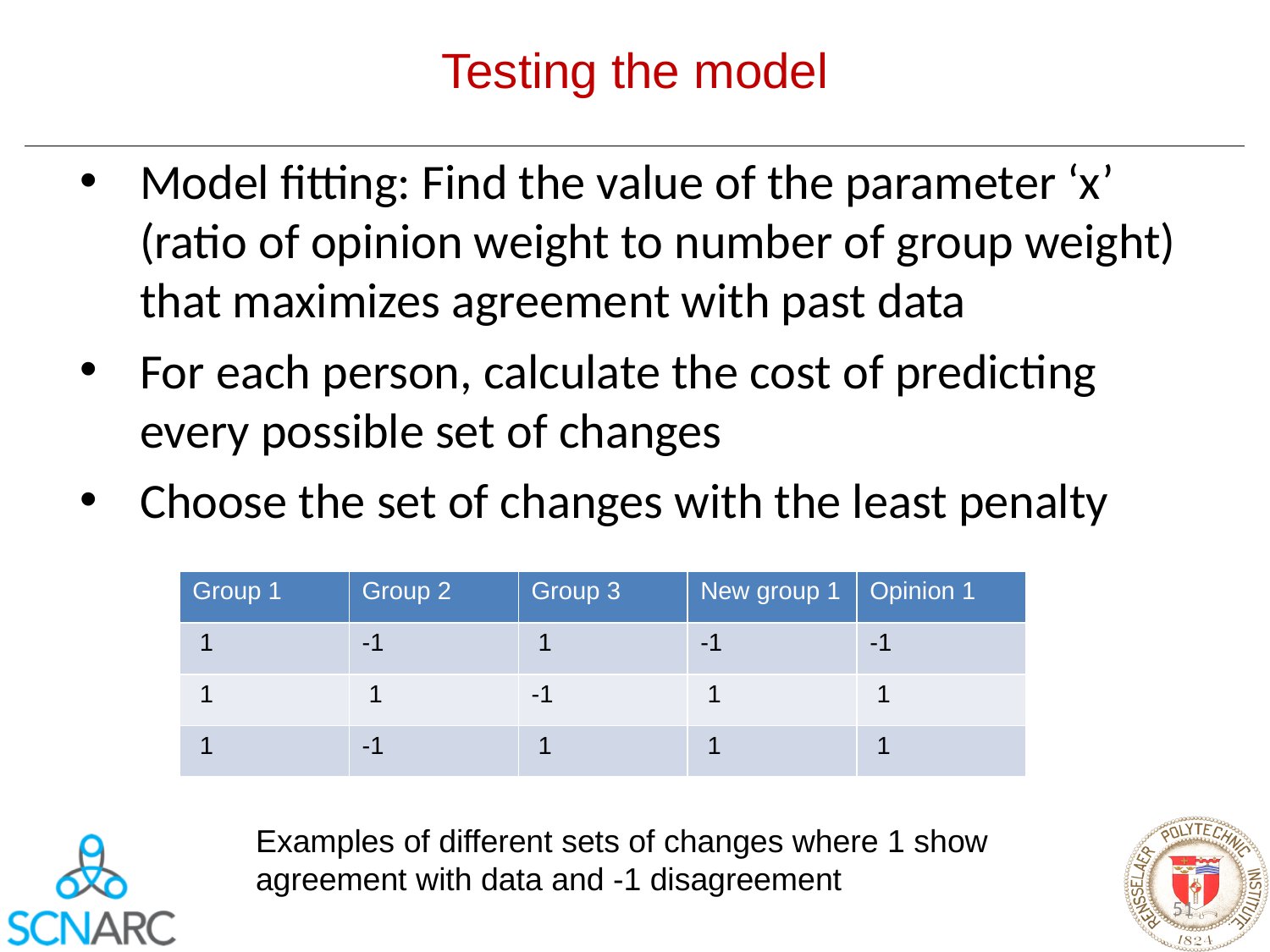

# Testing the model
Model fitting: Find the value of the parameter ‘x’ (ratio of opinion weight to number of group weight) that maximizes agreement with past data
For each person, calculate the cost of predicting every possible set of changes
Choose the set of changes with the least penalty

| Group 1 | Group 2 | Group 3 | New group 1 | Opinion 1 |
| --- | --- | --- | --- | --- |
| 1 | -1 | 1 | -1 | -1 |
| 1 | 1 | -1 | 1 | 1 |
| 1 | -1 | 1 | 1 | 1 |
Examples of different sets of changes where 1 show agreement with data and -1 disagreement
51